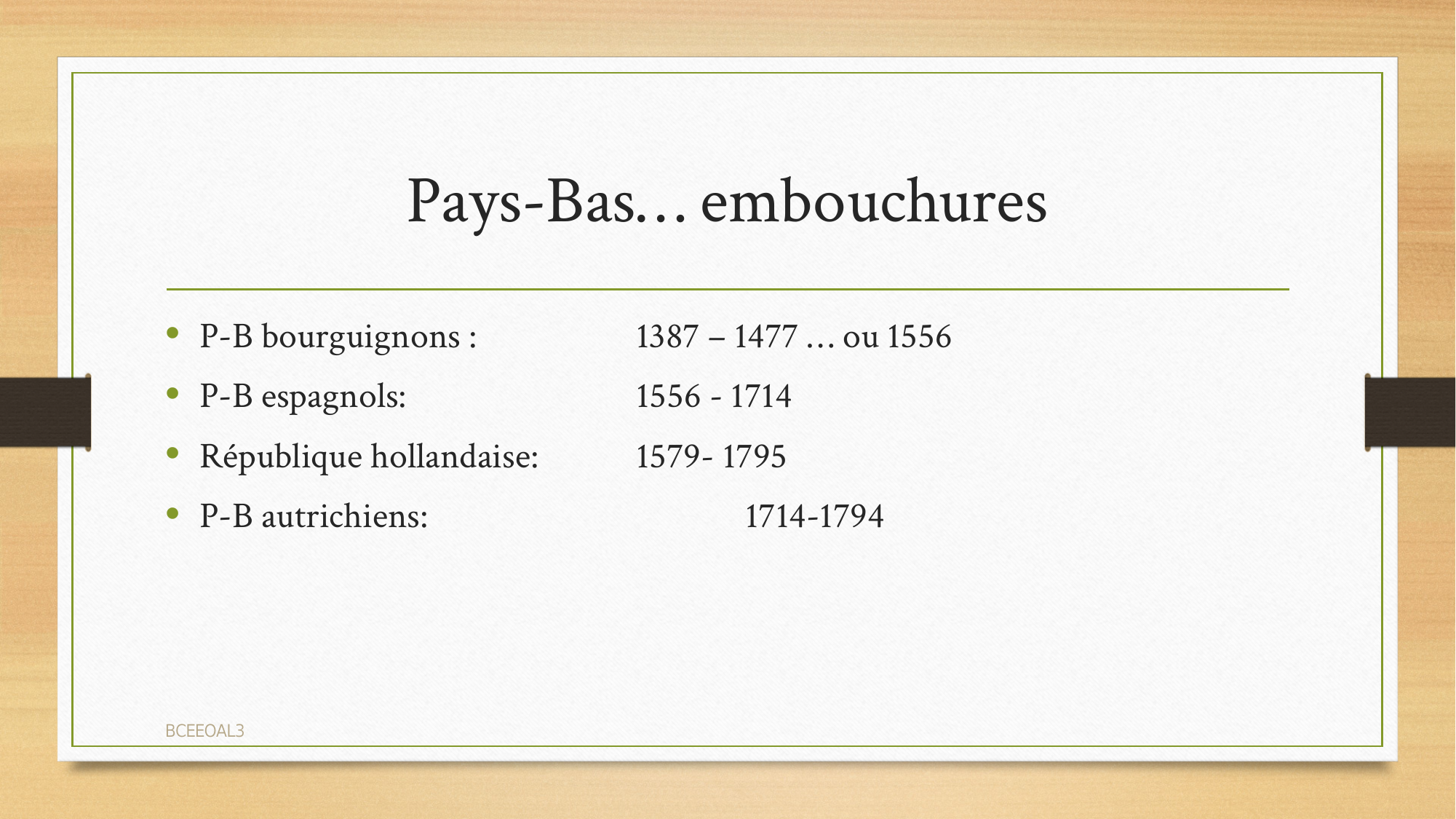

# Pays-Bas… embouchures
P-B bourguignons :		1387 – 1477 … ou 1556
P-B espagnols: 			1556 - 1714
République hollandaise: 	1579- 1795
P-B autrichiens: 			1714-1794
BCEEOAL3